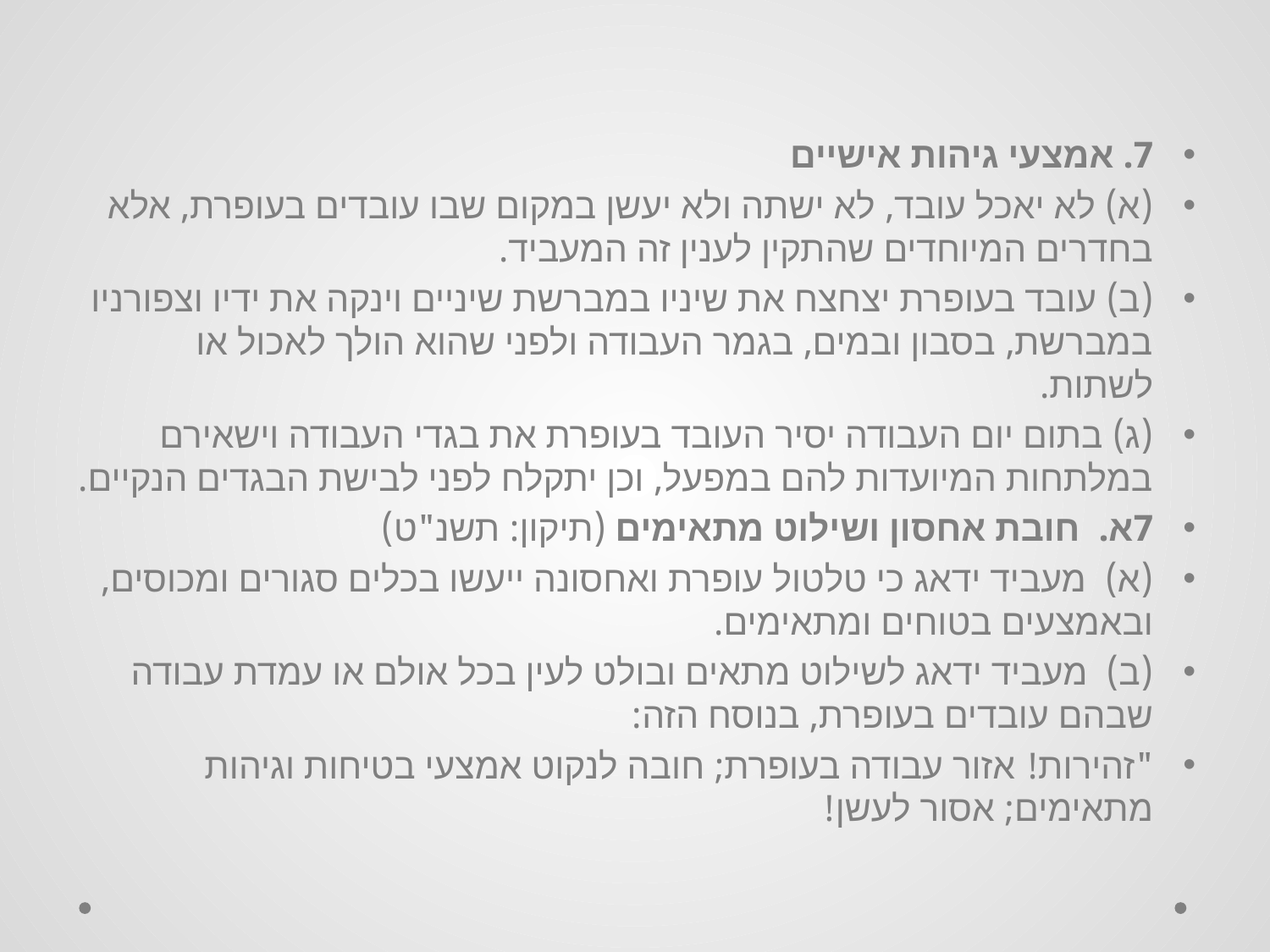

#
7. אמצעי גיהות אישיים
(א) לא יאכל עובד, לא ישתה ולא יעשן במקום שבו עובדים בעופרת, אלא בחדרים המיוחדים שהתקין לענין זה המעביד.
(ב) עובד בעופרת יצחצח את שיניו במברשת שיניים וינקה את ידיו וצפורניו במברשת, בסבון ובמים, בגמר העבודה ולפני שהוא הולך לאכול או לשתות.
(ג) בתום יום העבודה יסיר העובד בעופרת את בגדי העבודה וישאירם במלתחות המיועדות להם במפעל, וכן יתקלח לפני לבישת הבגדים הנקיים.
7א.  חובת אחסון ושילוט מתאימים (תיקון: תשנ"ט)
(א)  מעביד ידאג כי טלטול עופרת ואחסונה ייעשו בכלים סגורים ומכוסים, ובאמצעים בטוחים ומתאימים.
(ב)  מעביד ידאג לשילוט מתאים ובולט לעין בכל אולם או עמדת עבודה שבהם עובדים בעופרת, בנוסח הזה:
"זהירות! אזור עבודה בעופרת; חובה לנקוט אמצעי בטיחות וגיהות מתאימים; אסור לעשן!